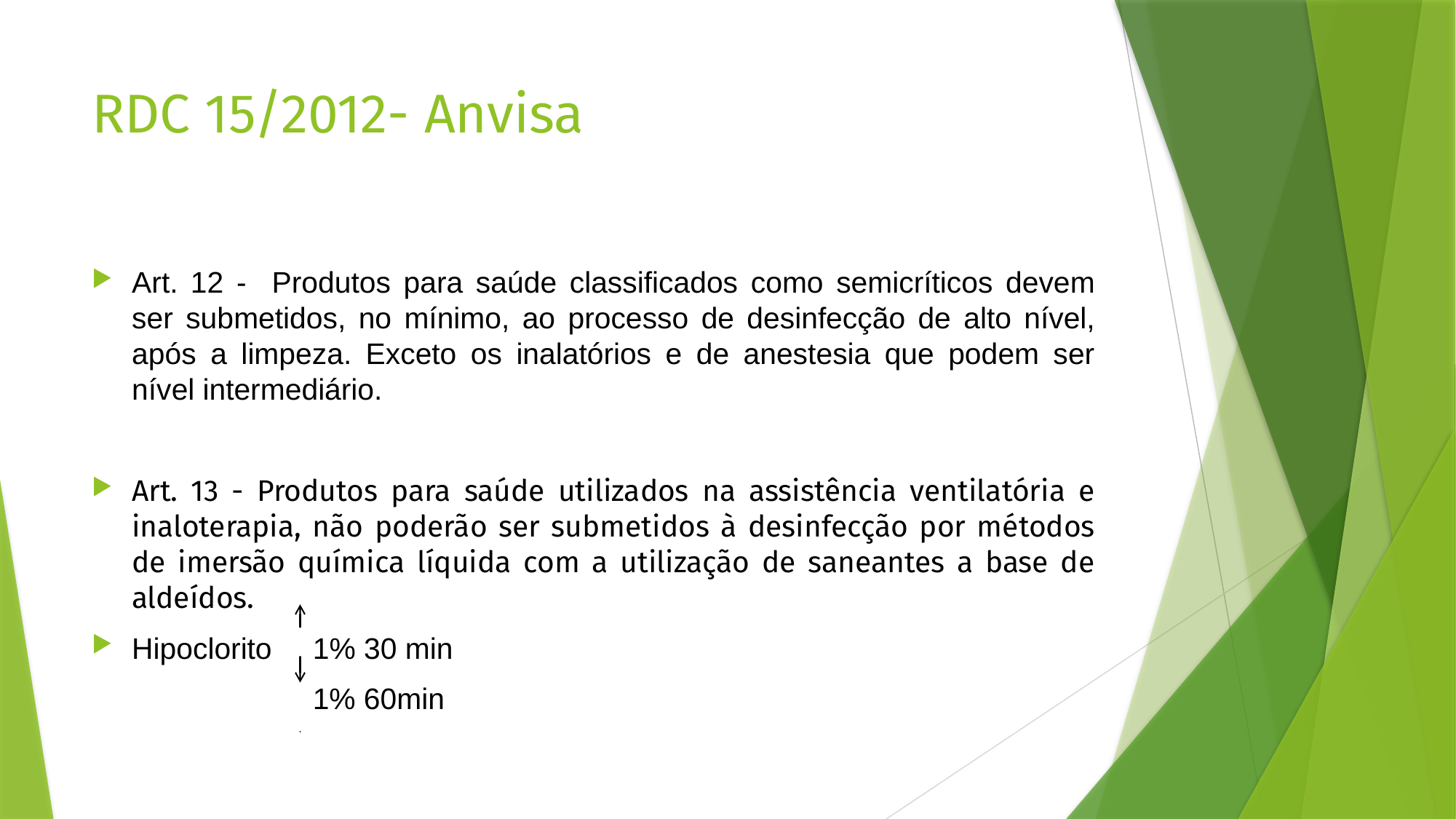

# RDC 15/2012- Anvisa
Art. 12 -  Produtos para saúde classificados como semicríticos devem ser submetidos, no mínimo, ao processo de desinfecção de alto nível, após a limpeza. Exceto os inalatórios e de anestesia que podem ser nível intermediário.

Art. 13 - Produtos para saúde utilizados na assistência ventilatória e inaloterapia, não poderão ser submetidos à desinfecção por métodos de imersão química líquida com a utilização de saneantes a base de aldeídos.
Hipoclorito     1% 30 min
                           1% 60min